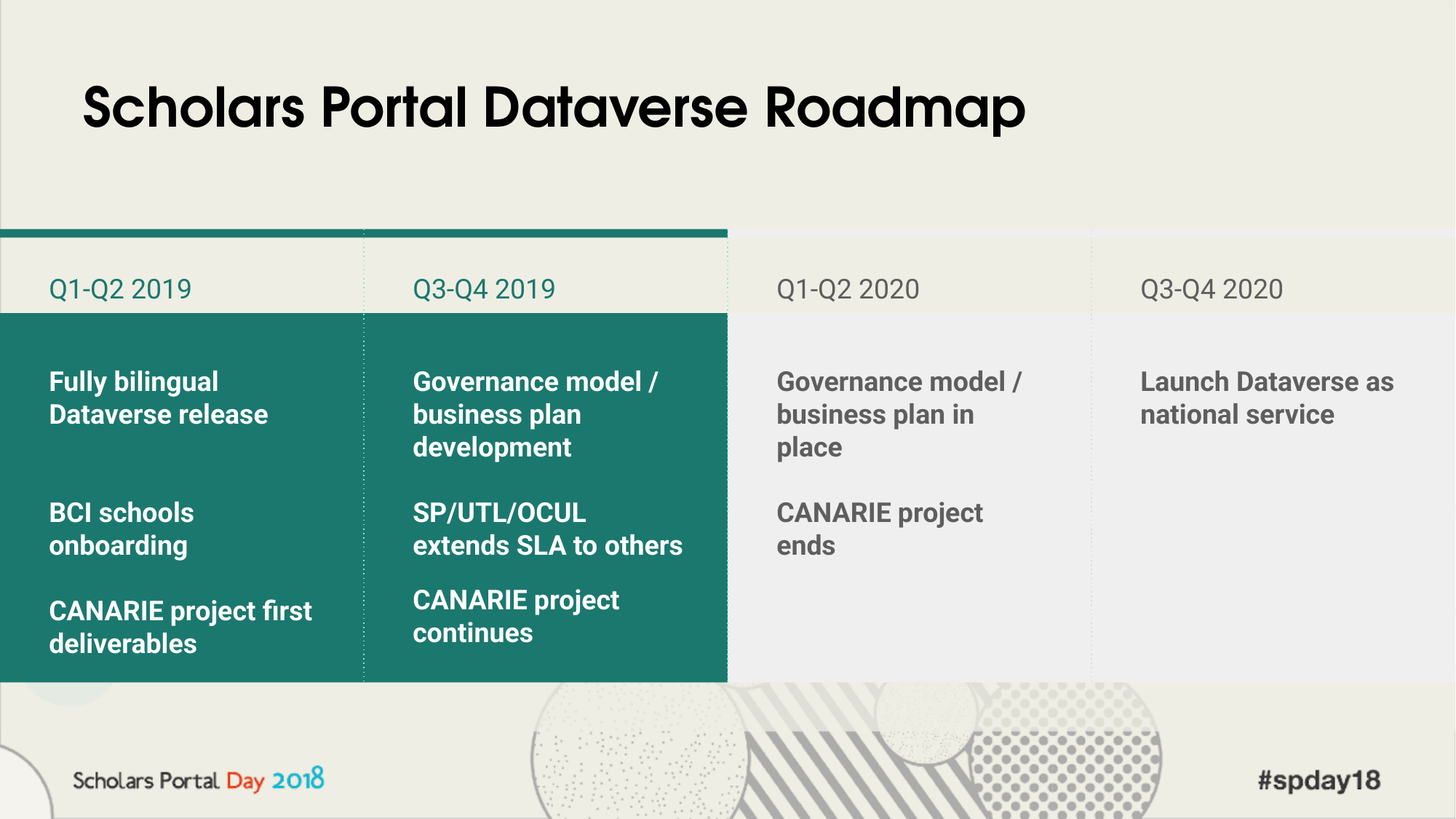

# Scholars Portal Dataverse Roadmap

Q1-Q2 2019
Fully bilingual Dataverse release

BCI schools onboarding

CANARIE project first deliverables

Q3-Q4 2019
Governance model / business plan development

SP/UTL/OCUL extends SLA to others

CANARIE project continues

Q1-Q2 2020
Governance model / business plan in place

CANARIE project ends

Q3-Q4 2020
Launch Dataverse as national service